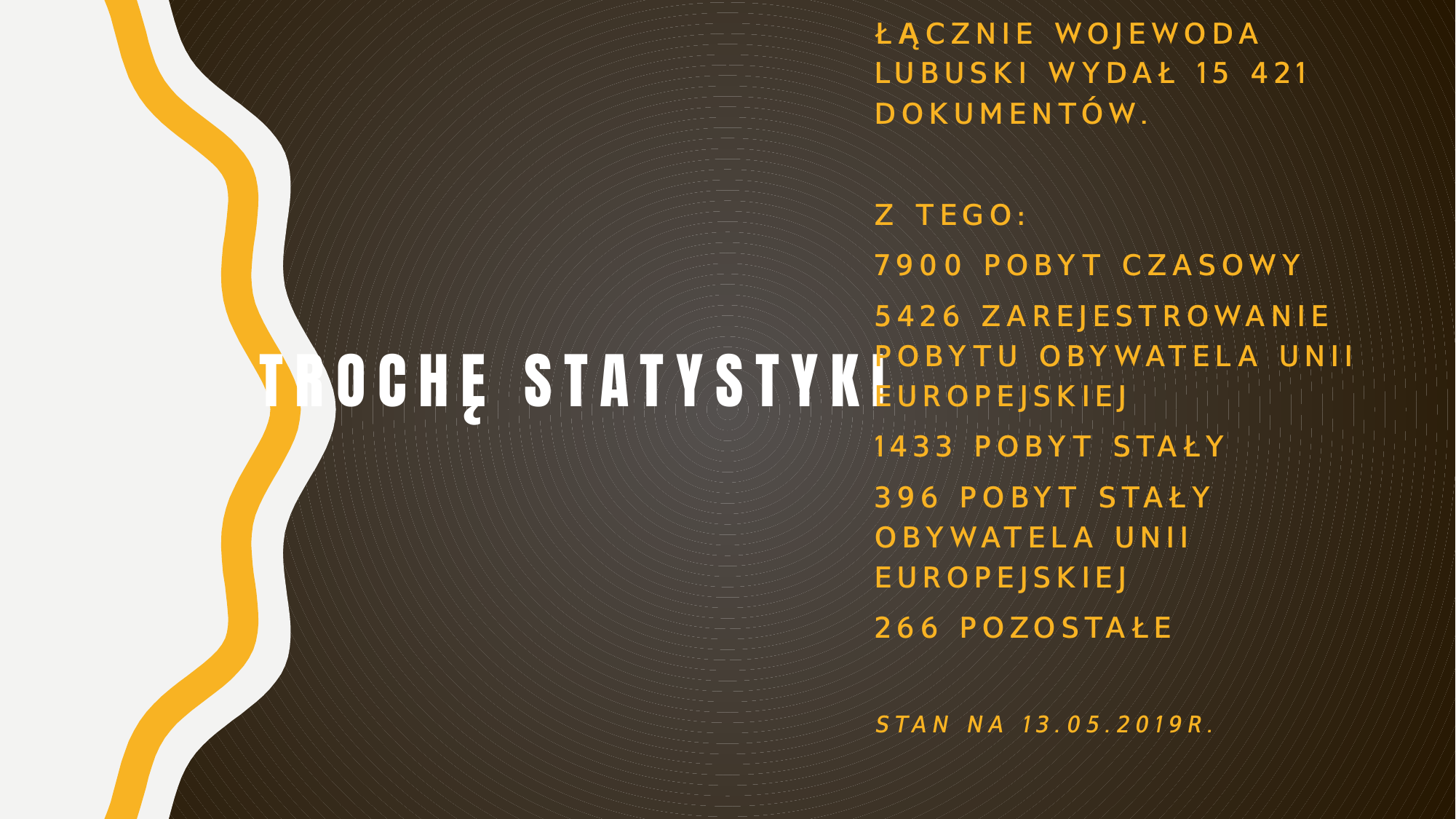

Łącznie Wojewoda Lubuski wydał 15 421 dokumentów.

Z tego:
7900 pobyt czasowy
5426 zarejestrowanie pobytu obywatela Unii Europejskiej
1433 pobyt stały
396 pobyt stały obywatela Unii Europejskiej
266 pozostałe

Stan na 13.05.2019r.

# Trochę statystyki